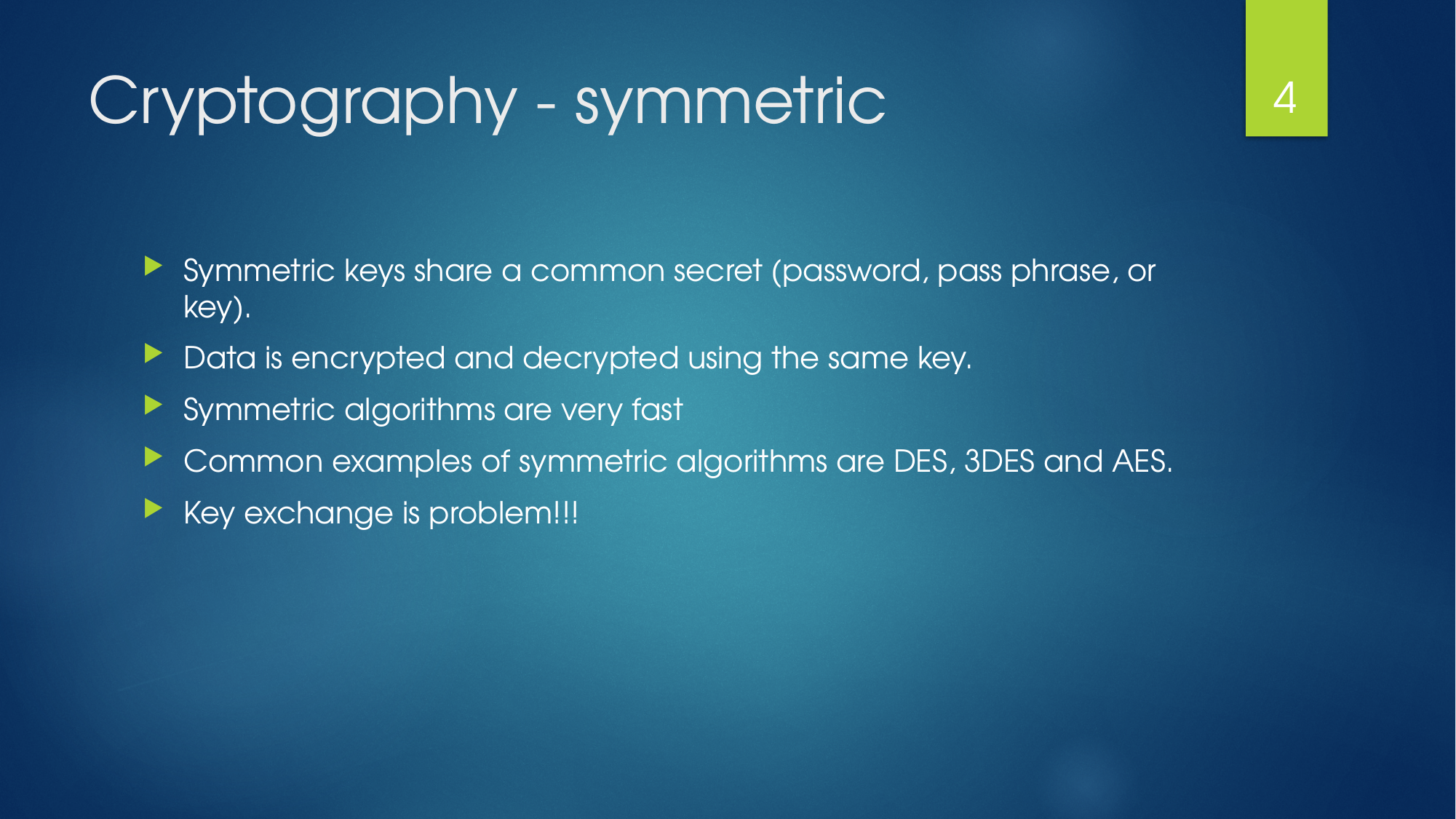

4
# Cryptography - symmetric
Symmetric keys share a common secret (password, pass phrase, or key).
Data is encrypted and decrypted using the same key.
Symmetric algorithms are very fast
Common examples of symmetric algorithms are DES, 3DES and AES.
Key exchange is problem!!!